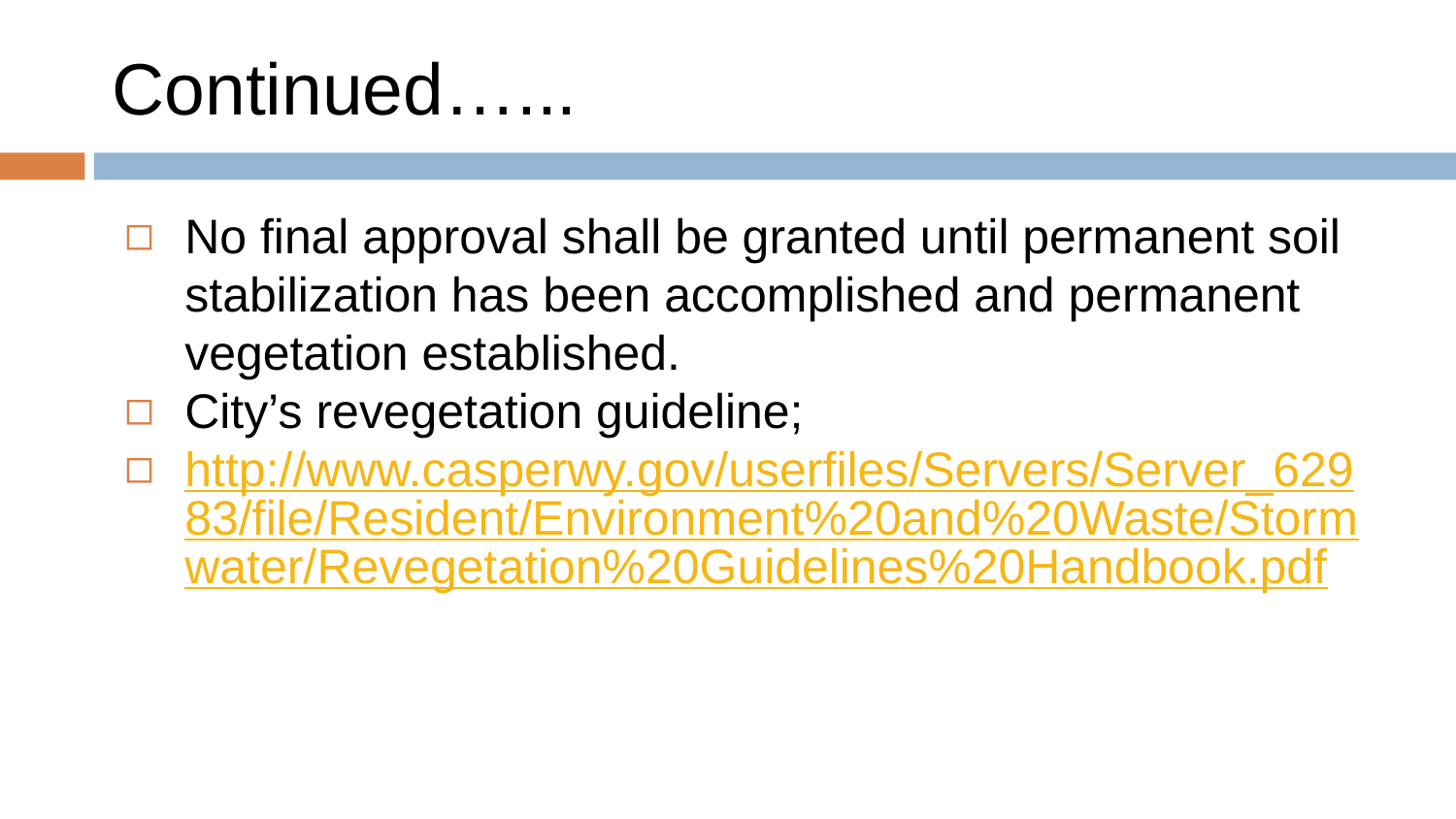

# Continued…...
No final approval shall be granted until permanent soil stabilization has been accomplished and permanent vegetation established.
City’s revegetation guideline;
http://www.casperwy.gov/userfiles/Servers/Server_62983/file/Resident/Environment%20and%20Waste/Stormwater/Revegetation%20Guidelines%20Handbook.pdf